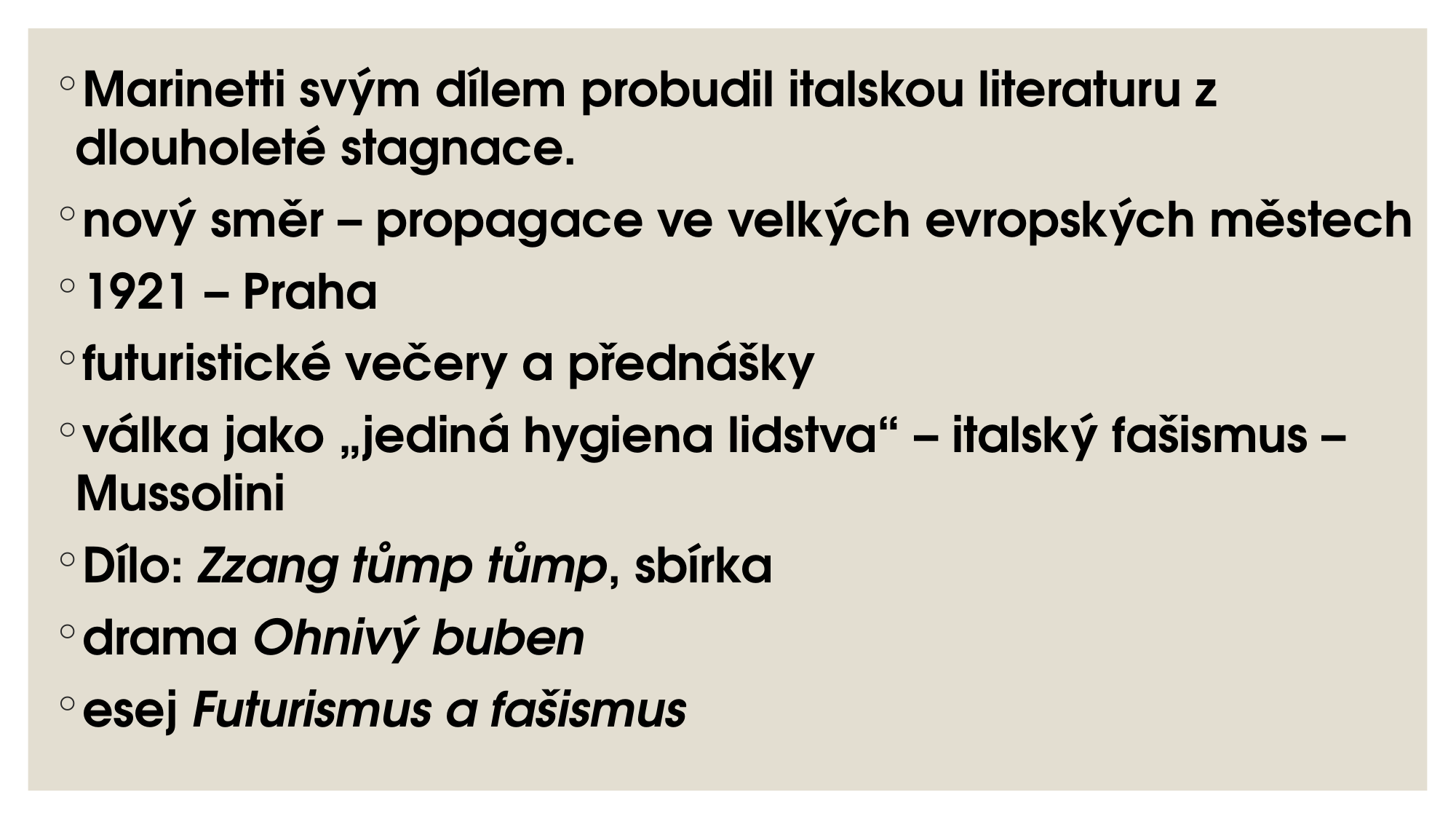

Marinetti svým dílem probudil italskou literaturu z dlouholeté stagnace.
nový směr – propagace ve velkých evropských městech
1921 – Praha
futuristické večery a přednášky
válka jako „jediná hygiena lidstva“ – italský fašismus – Mussolini
Dílo: Zzang tůmp tůmp, sbírka
drama Ohnivý buben
esej Futurismus a fašismus